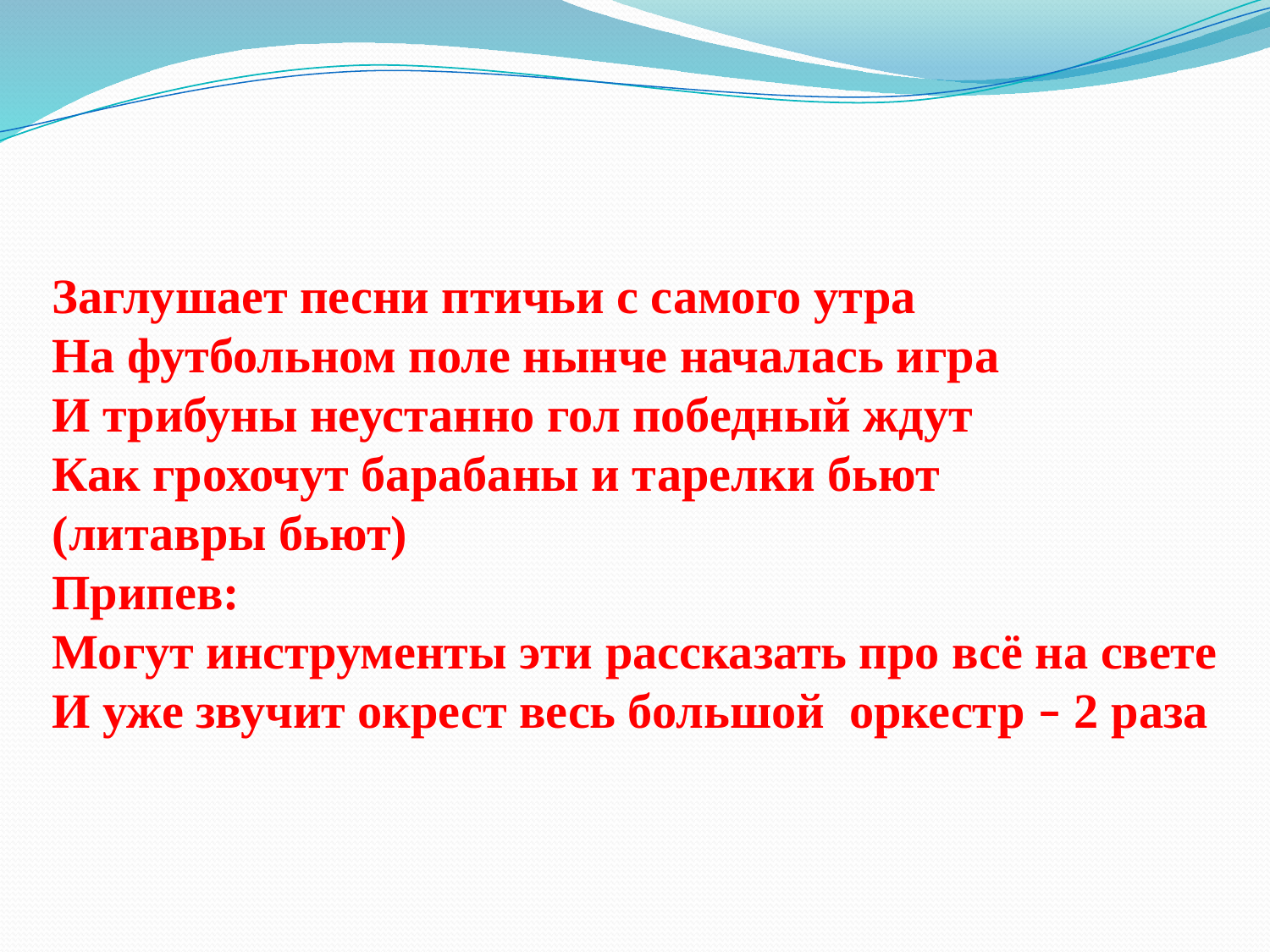

Заглушает песни птичьи с самого утра
На футбольном поле нынче началась игра
И трибуны неустанно гол победный ждут
Как грохочут барабаны и тарелки бьют
(литавры бьют)
Припев:
Могут инструменты эти рассказать про всё на свете
И уже звучит окрест весь большой  оркестр – 2 раза